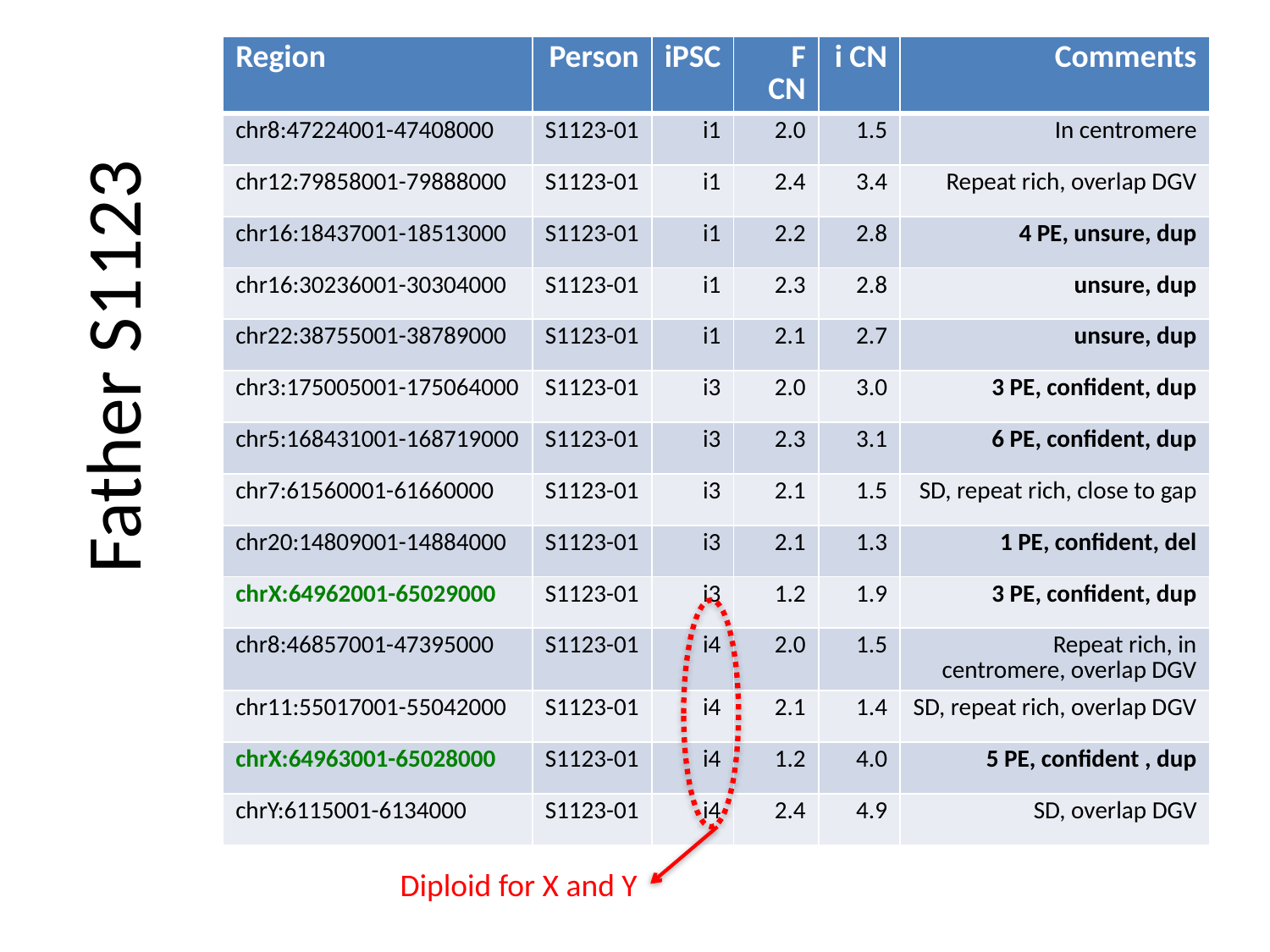

| Region | Person | iPSC | F CN | i CN | Comments |
| --- | --- | --- | --- | --- | --- |
| chr8:47224001-47408000 | S1123-01 | i1 | 2.0 | 1.5 | In centromere |
| chr12:79858001-79888000 | S1123-01 | i1 | 2.4 | 3.4 | Repeat rich, overlap DGV |
| chr16:18437001-18513000 | S1123-01 | i1 | 2.2 | 2.8 | 4 PE, unsure, dup |
| chr16:30236001-30304000 | S1123-01 | i1 | 2.3 | 2.8 | unsure, dup |
| chr22:38755001-38789000 | S1123-01 | i1 | 2.1 | 2.7 | unsure, dup |
| chr3:175005001-175064000 | S1123-01 | i3 | 2.0 | 3.0 | 3 PE, confident, dup |
| chr5:168431001-168719000 | S1123-01 | i3 | 2.3 | 3.1 | 6 PE, confident, dup |
| chr7:61560001-61660000 | S1123-01 | i3 | 2.1 | 1.5 | SD, repeat rich, close to gap |
| chr20:14809001-14884000 | S1123-01 | i3 | 2.1 | 1.3 | 1 PE, confident, del |
| chrX:64962001-65029000 | S1123-01 | i3 | 1.2 | 1.9 | 3 PE, confident, dup |
| chr8:46857001-47395000 | S1123-01 | i4 | 2.0 | 1.5 | Repeat rich, in centromere, overlap DGV |
| chr11:55017001-55042000 | S1123-01 | i4 | 2.1 | 1.4 | SD, repeat rich, overlap DGV |
| chrX:64963001-65028000 | S1123-01 | i4 | 1.2 | 4.0 | 5 PE, confident , dup |
| chrY:6115001-6134000 | S1123-01 | i4 | 2.4 | 4.9 | SD, overlap DGV |
# Father S1123

Diploid for X and Y